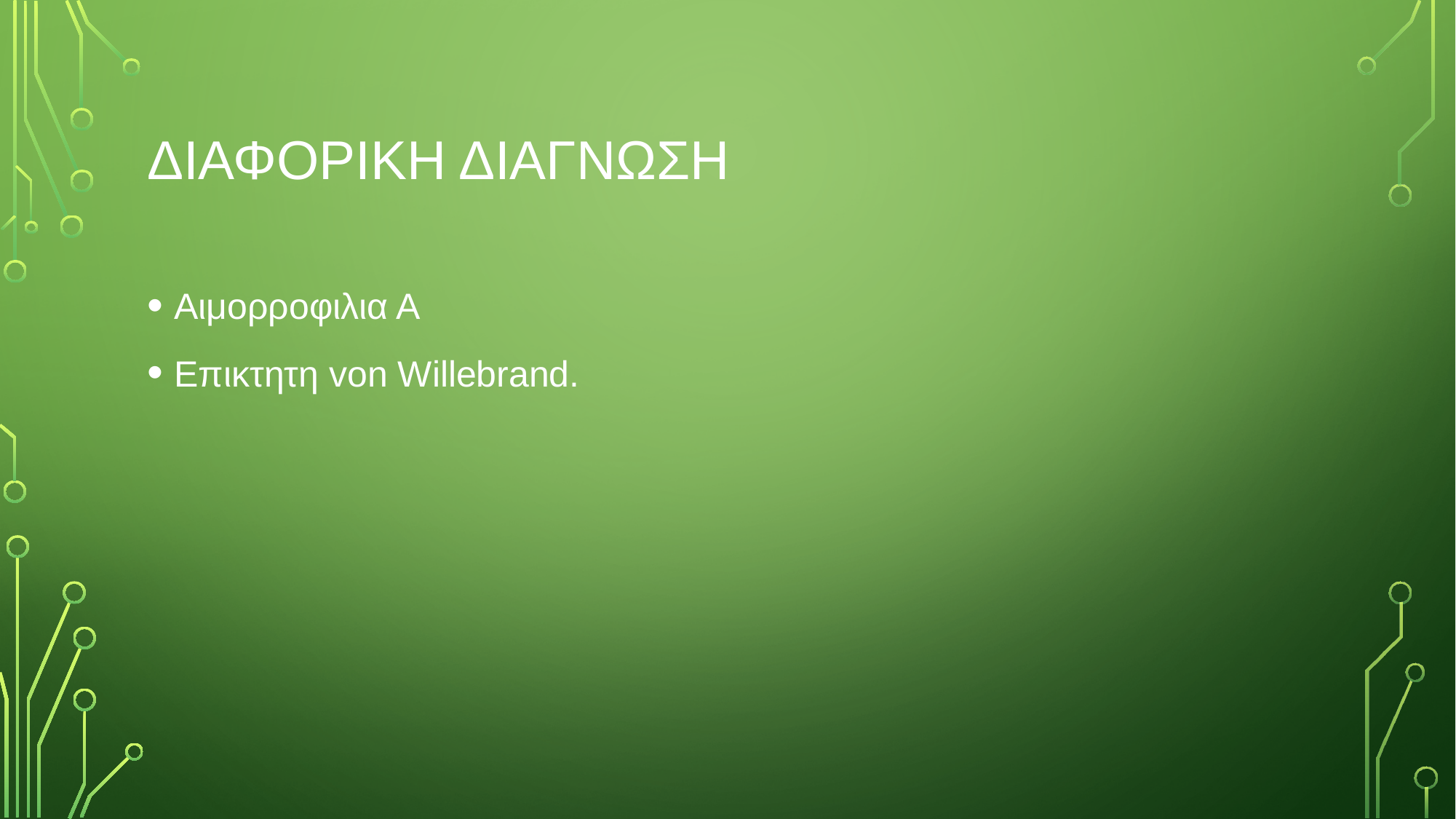

# ΔΙΑΦΟΡΙΚΗ ΔΙΑΓΝΩΣΗ
Αιμορροφιλια Α
Επικτητη von Willebrand.